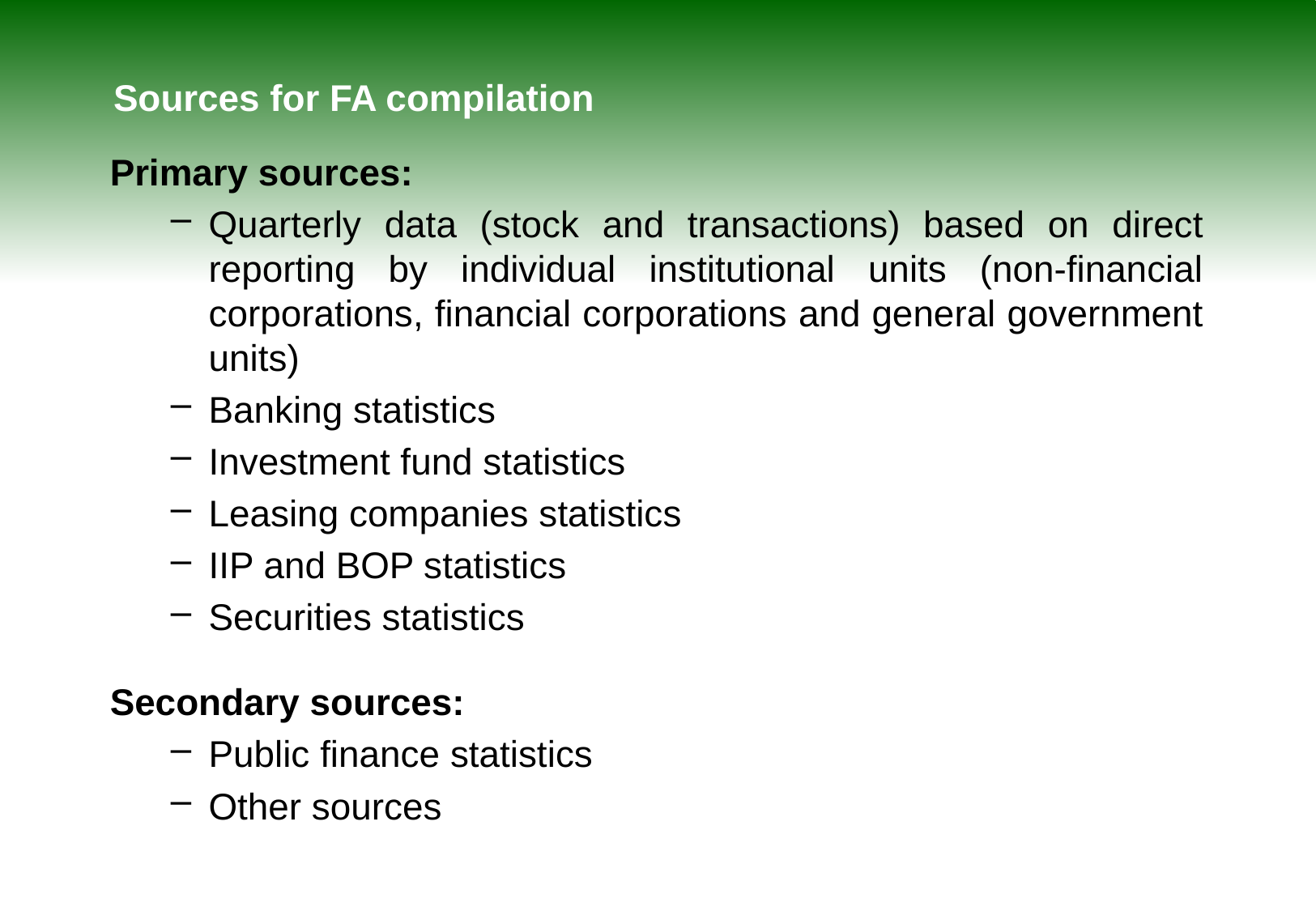

# Sources for FA compilation
Primary sources:
Quarterly data (stock and transactions) based on direct reporting by individual institutional units (non-financial corporations, financial corporations and general government units)
Banking statistics
Investment fund statistics
Leasing companies statistics
IIP and BOP statistics
Securities statistics

Secondary sources:
Public finance statistics
Other sources